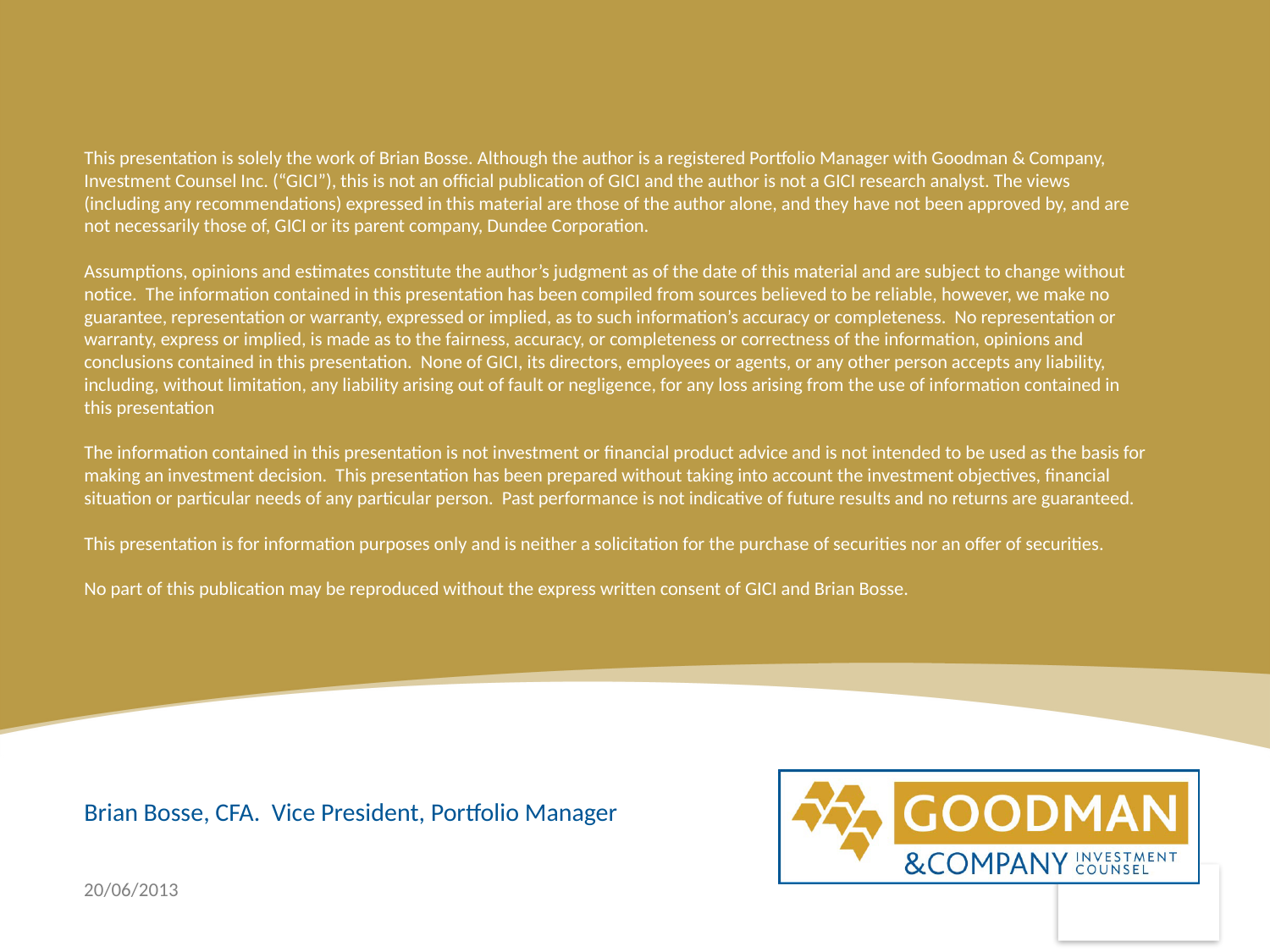

# This presentation is solely the work of Brian Bosse. Although the author is a registered Portfolio Manager with Goodman & Company, Investment Counsel Inc. (“GICI”), this is not an official publication of GICI and the author is not a GICI research analyst. The views (including any recommendations) expressed in this material are those of the author alone, and they have not been approved by, and are not necessarily those of, GICI or its parent company, Dundee Corporation. Assumptions, opinions and estimates constitute the author’s judgment as of the date of this material and are subject to change without notice.  The information contained in this presentation has been compiled from sources believed to be reliable, however, we make no guarantee, representation or warranty, expressed or implied, as to such information’s accuracy or completeness.  No representation or warranty, express or implied, is made as to the fairness, accuracy, or completeness or correctness of the information, opinions and conclusions contained in this presentation.  None of GICI, its directors, employees or agents, or any other person accepts any liability, including, without limitation, any liability arising out of fault or negligence, for any loss arising from the use of information contained in this presentation The information contained in this presentation is not investment or financial product advice and is not intended to be used as the basis for making an investment decision.  This presentation has been prepared without taking into account the investment objectives, financial situation or particular needs of any particular person.  Past performance is not indicative of future results and no returns are guaranteed. This presentation is for information purposes only and is neither a solicitation for the purchase of securities nor an offer of securities. No part of this publication may be reproduced without the express written consent of GICI and Brian Bosse.
Brian Bosse, CFA.  Vice President, Portfolio Manager
20/06/2013